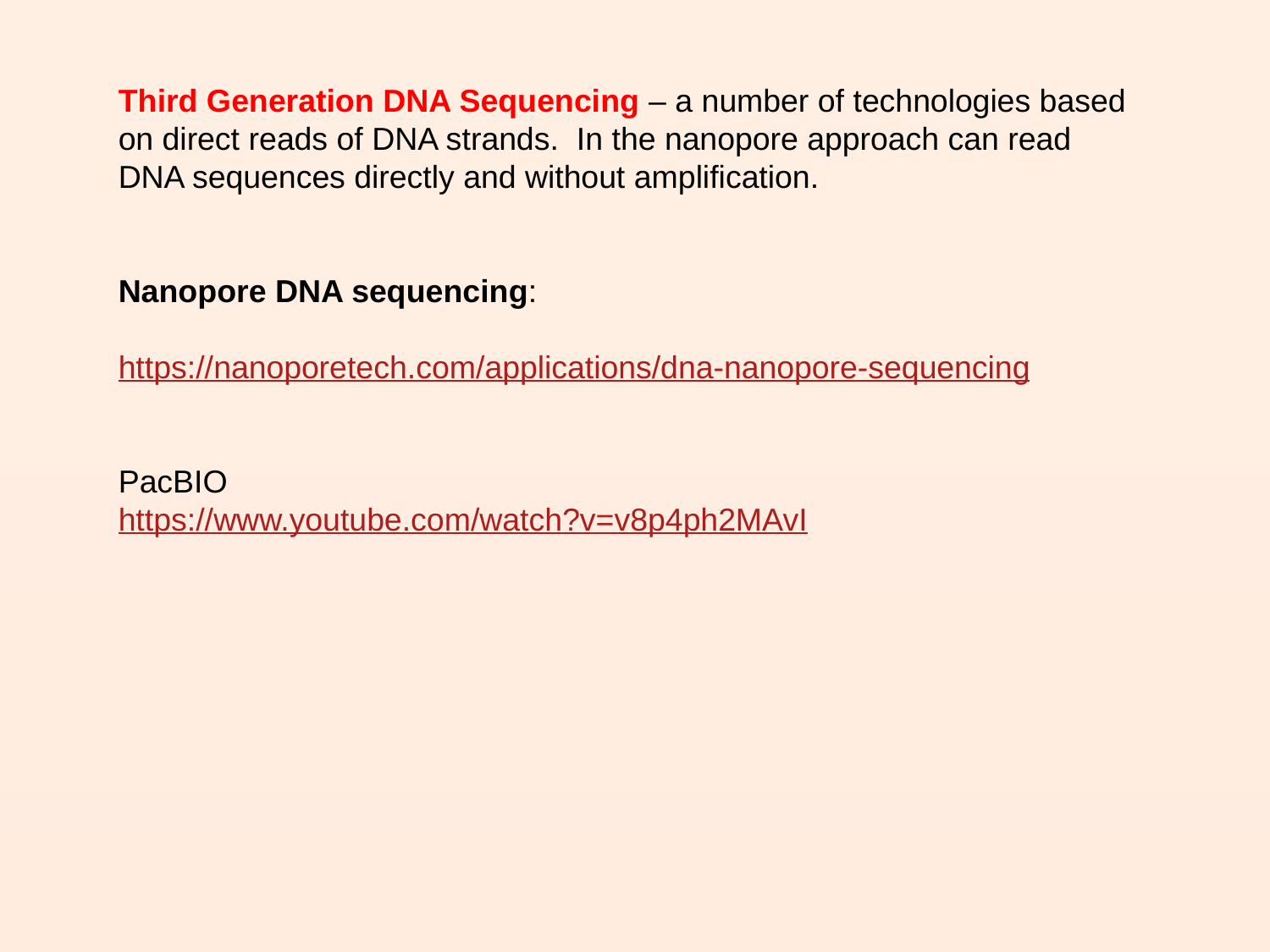

Third Generation DNA Sequencing – a number of technologies based on direct reads of DNA strands.  In the nanopore approach can read DNA sequences directly and without amplification.

Nanopore DNA sequencing:

https://nanoporetech.com/applications/dna-nanopore-sequencing

PacBIO
https://www.youtube.com/watch?v=v8p4ph2MAvI